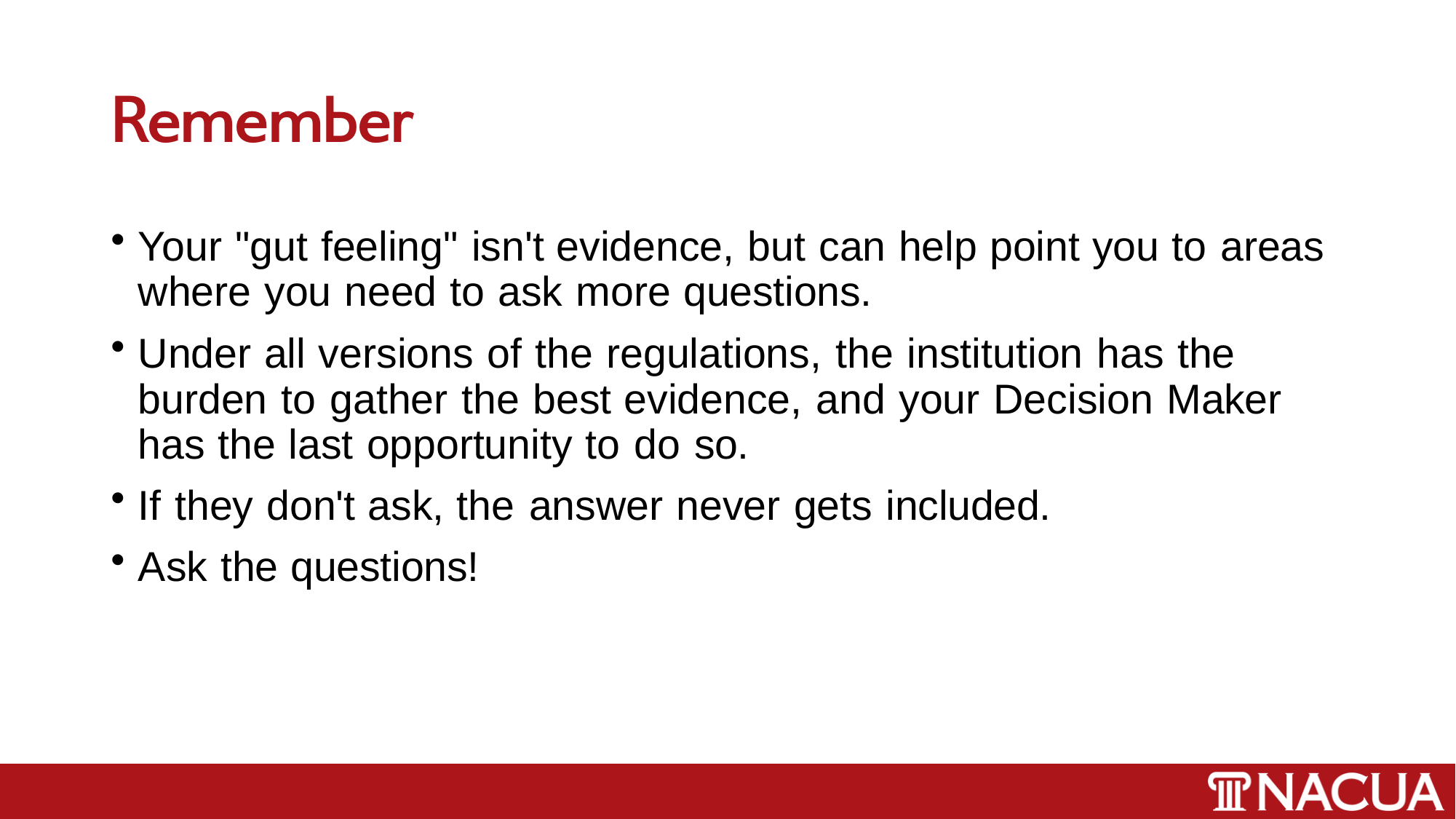

# Remember
Your "gut feeling" isn't evidence, but can help point you to areas where you need to ask more questions.
Under all versions of the regulations, the institution has the burden to gather the best evidence, and your Decision Maker has the last opportunity to do so.
If they don't ask, the answer never gets included.
Ask the questions!